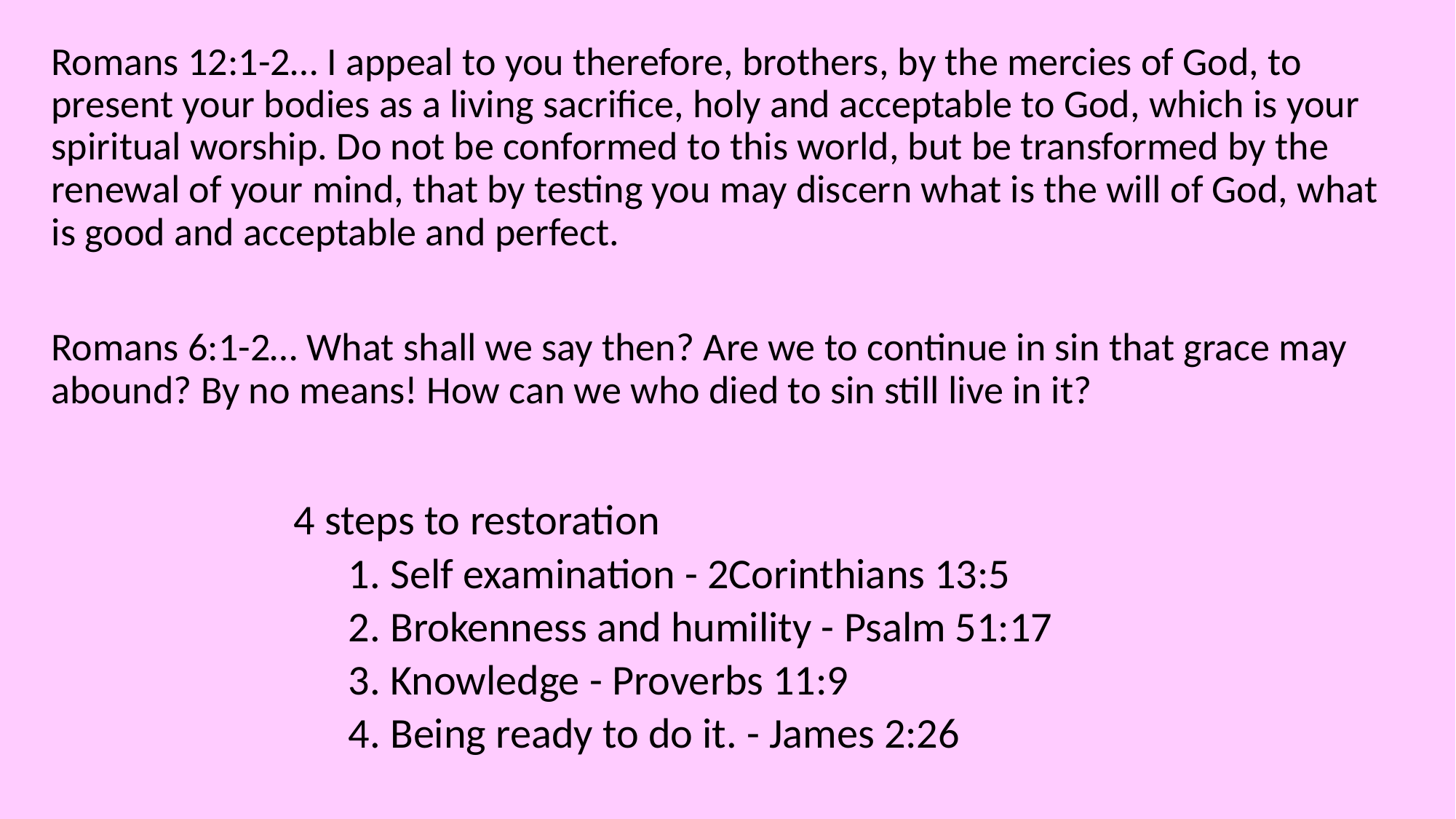

Romans 12:1-2… I appeal to you therefore, brothers, by the mercies of God, to present your bodies as a living sacrifice, holy and acceptable to God, which is your spiritual worship. Do not be conformed to this world, but be transformed by the renewal of your mind, that by testing you may discern what is the will of God, what is good and acceptable and perfect.

Romans 6:1-2… What shall we say then? Are we to continue in sin that grace may abound? By no means! How can we who died to sin still live in it?
4 steps to restoration
1. Self examination - 2Corinthians 13:5
2. Brokenness and humility - Psalm 51:17
3. Knowledge - Proverbs 11:9
4. Being ready to do it. - James 2:26